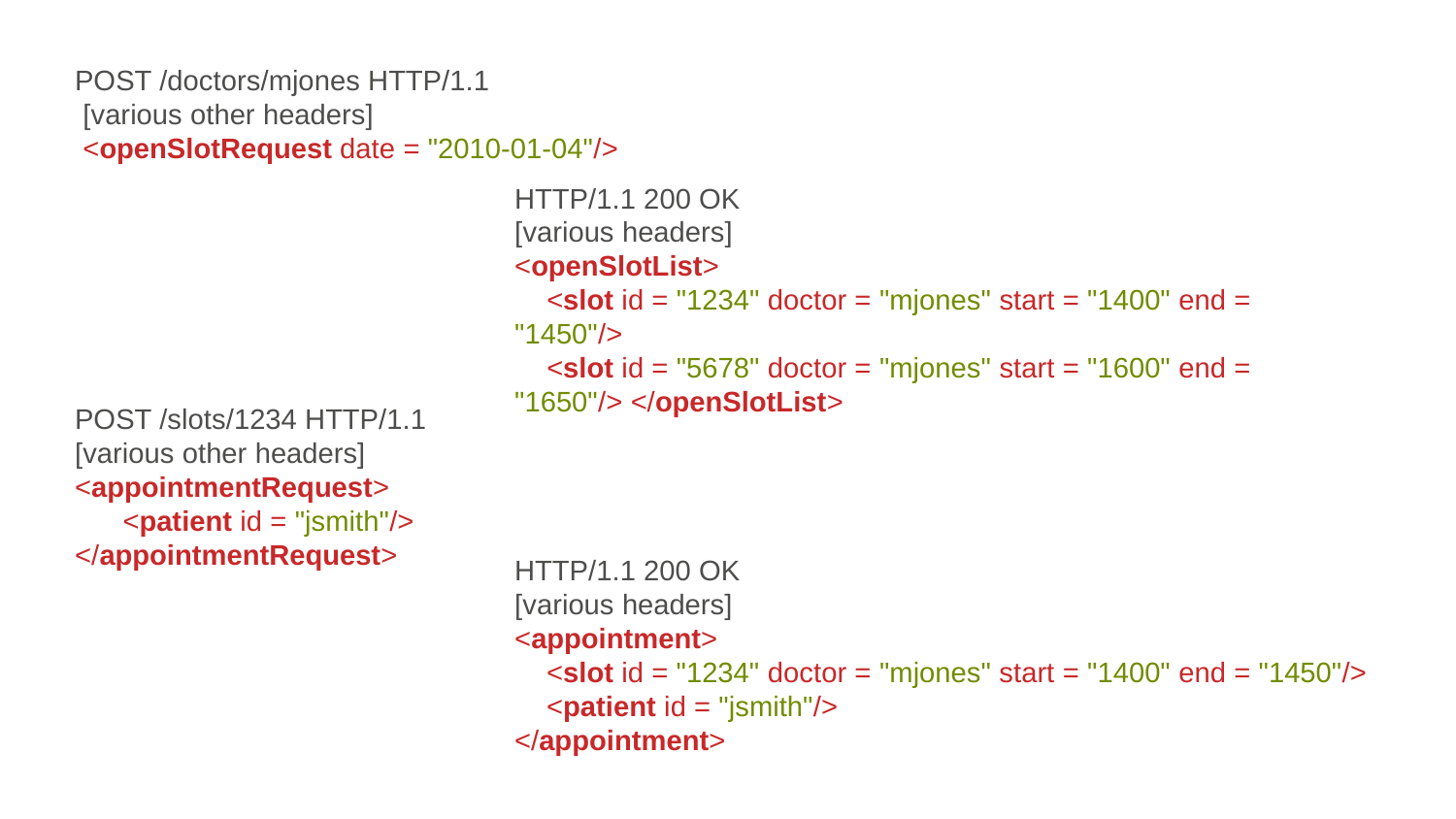

POST /doctors/mjones HTTP/1.1
 [various other headers]
 <openSlotRequest date = "2010-01-04"/>
HTTP/1.1 200 OK
[various headers]
<openSlotList>
    <slot id = "1234" doctor = "mjones" start = "1400" end = "1450"/>
    <slot id = "5678" doctor = "mjones" start = "1600" end = "1650"/> </openSlotList>
POST /slots/1234 HTTP/1.1
[various other headers]
<appointmentRequest>
      <patient id = "jsmith"/>
</appointmentRequest>
HTTP/1.1 200 OK
[various headers]
<appointment>
    <slot id = "1234" doctor = "mjones" start = "1400" end = "1450"/>
    <patient id = "jsmith"/>
</appointment>